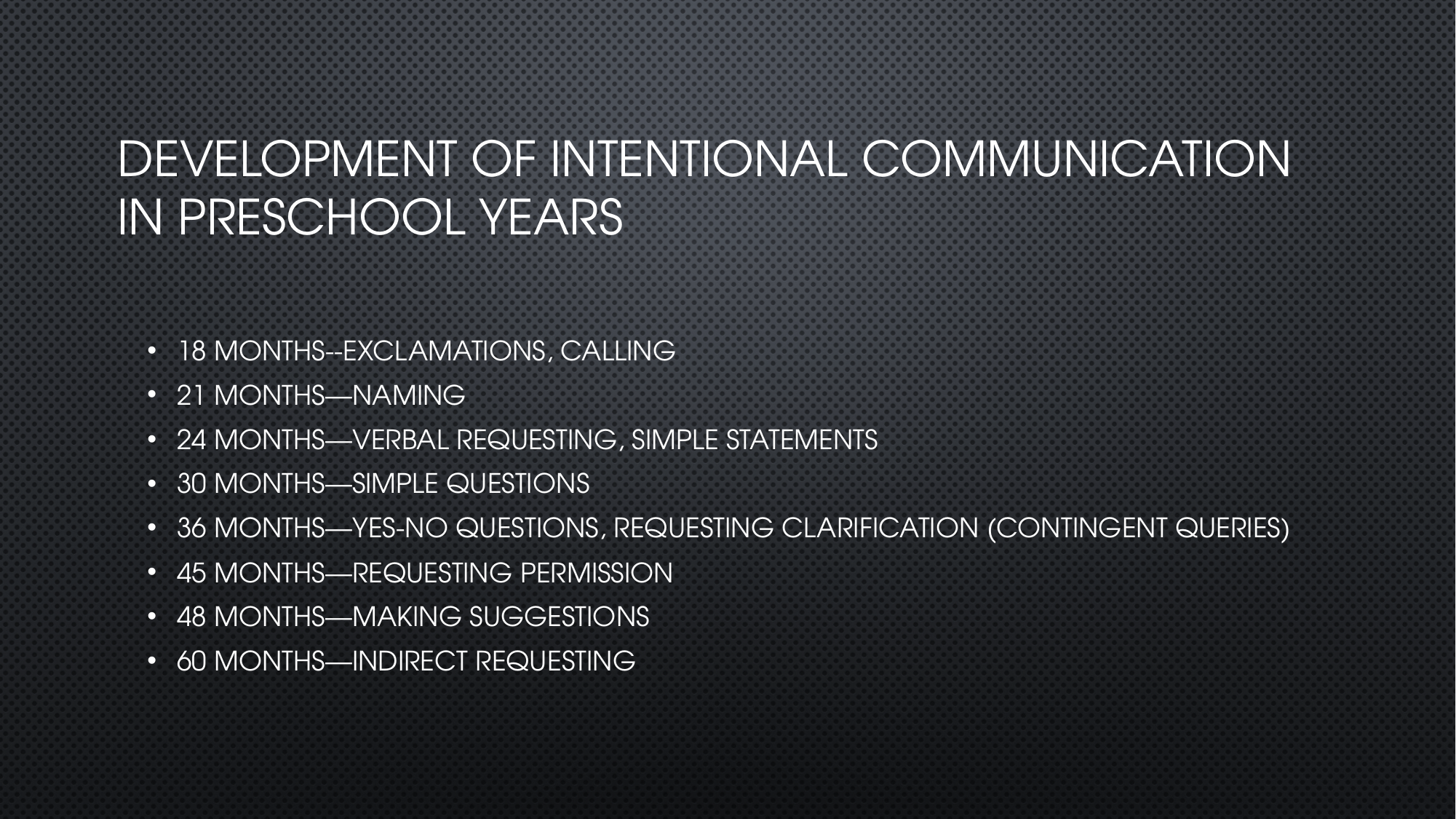

# Development of Intentional communication in Preschool Years
18 months--Exclamations, calling
21 months—Naming
24 months—Verbal requesting, simple statements
30 months—Simple questions
36 months—Yes-no questions, requesting clarification (contingent queries)
45 months—Requesting permission
48 months—Making suggestions
60 months—Indirect requesting